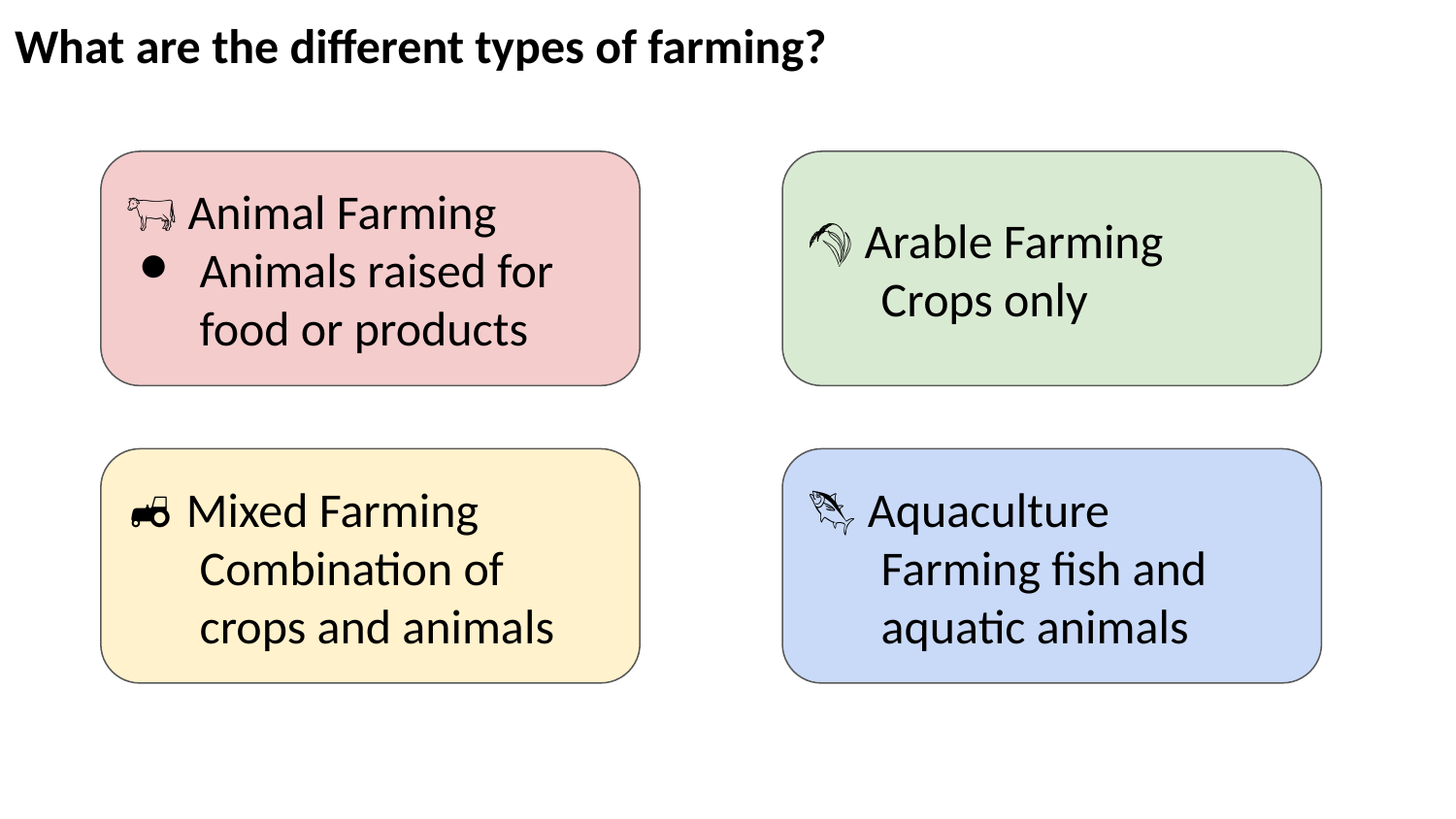

What are the different types of farming?
🐄 Animal Farming
Animals raised for food or products
🌾 Arable Farming
Crops only
🚜 Mixed Farming
Combination of crops and animals
🐟 Aquaculture
Farming fish and aquatic animals